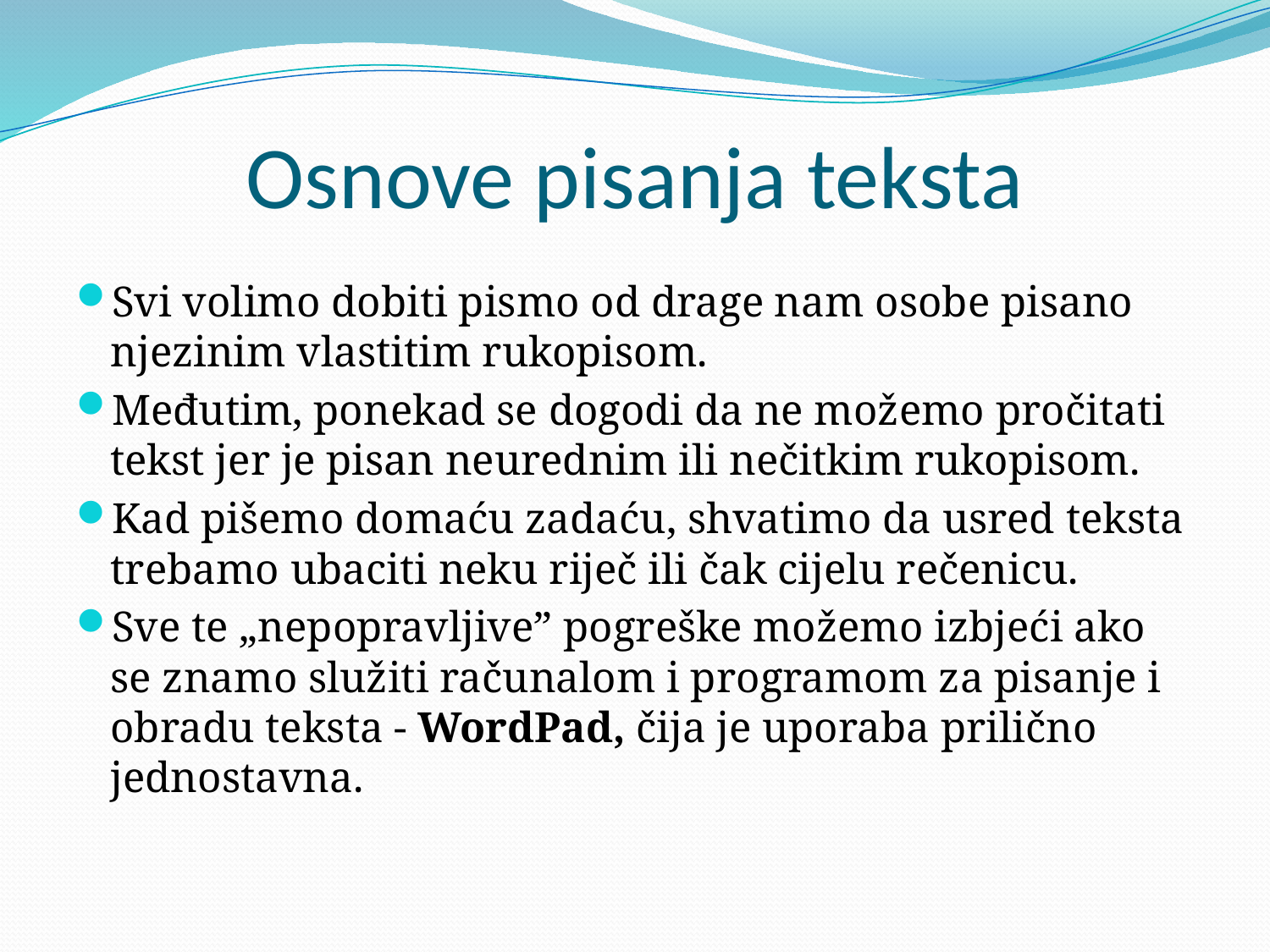

# Osnove pisanja teksta
Svi volimo dobiti pismo od drage nam osobe pisano njezinim vlastitim rukopisom.
Međutim, ponekad se dogodi da ne možemo pročitati tekst jer je pisan neurednim ili nečitkim rukopisom.
Kad pišemo domaću zadaću, shvatimo da usred teksta trebamo ubaciti neku riječ ili čak cijelu rečenicu.
Sve te „nepopravljive” pogreške možemo izbjeći ako se znamo služiti računalom i programom za pisanje i obradu teksta - WordPad, čija je uporaba prilično jednostavna.